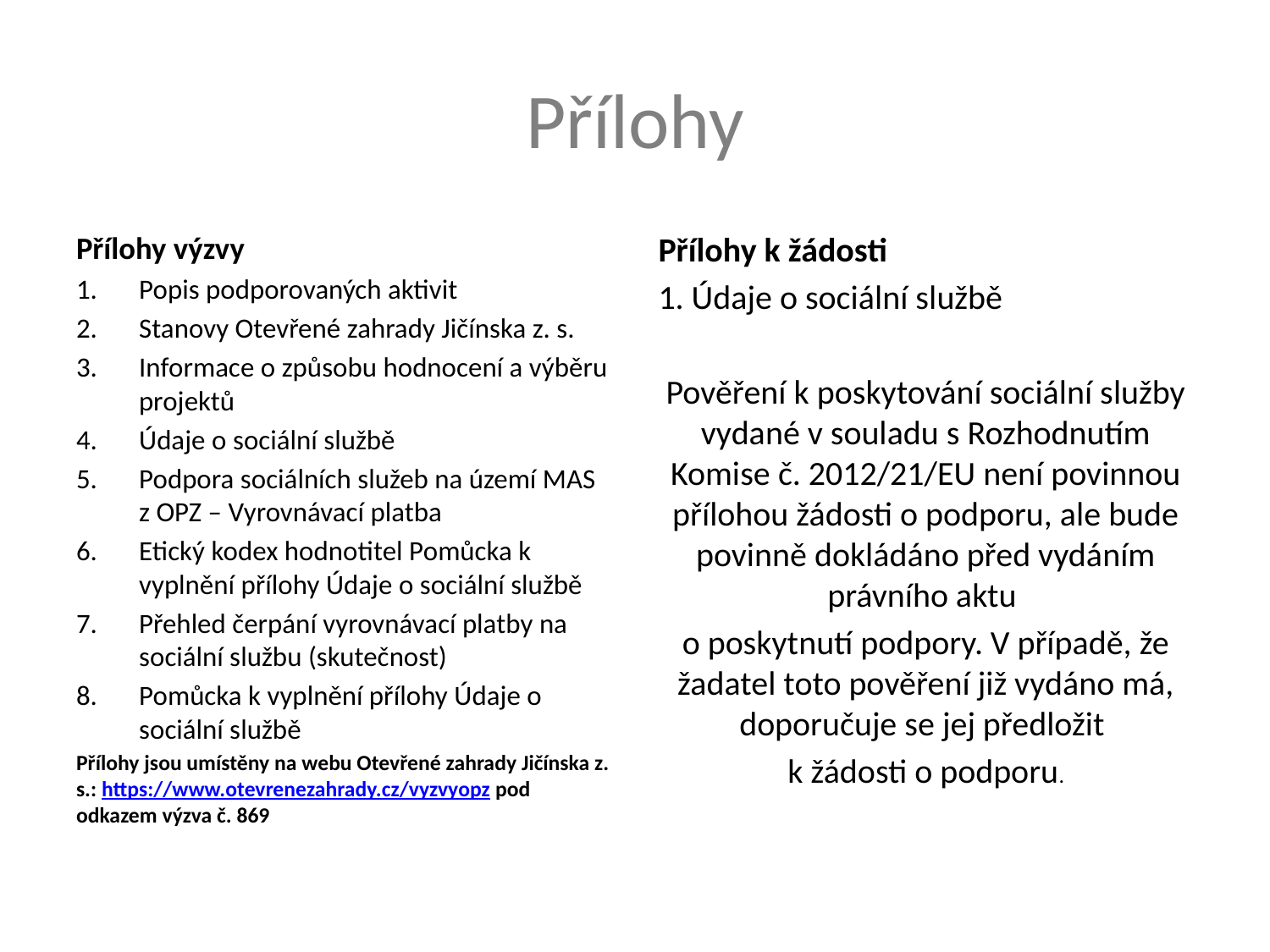

# Přílohy
Přílohy výzvy
Popis podporovaných aktivit
Stanovy Otevřené zahrady Jičínska z. s.
Informace o způsobu hodnocení a výběru projektů
Údaje o sociální službě
Podpora sociálních služeb na území MAS z OPZ – Vyrovnávací platba
Etický kodex hodnotitel Pomůcka k vyplnění přílohy Údaje o sociální službě
Přehled čerpání vyrovnávací platby na sociální službu (skutečnost)
Pomůcka k vyplnění přílohy Údaje o sociální službě
Přílohy jsou umístěny na webu Otevřené zahrady Jičínska z. s.: https://www.otevrenezahrady.cz/vyzvyopz pod odkazem výzva č. 869

Přílohy k žádosti
1. Údaje o sociální službě

Pověření k poskytování sociální služby vydané v souladu s Rozhodnutím Komise č. 2012/21/EU není povinnou přílohou žádosti o podporu, ale bude povinně dokládáno před vydáním právního aktu
o poskytnutí podpory. V případě, že žadatel toto pověření již vydáno má, doporučuje se jej předložit
k žádosti o podporu.